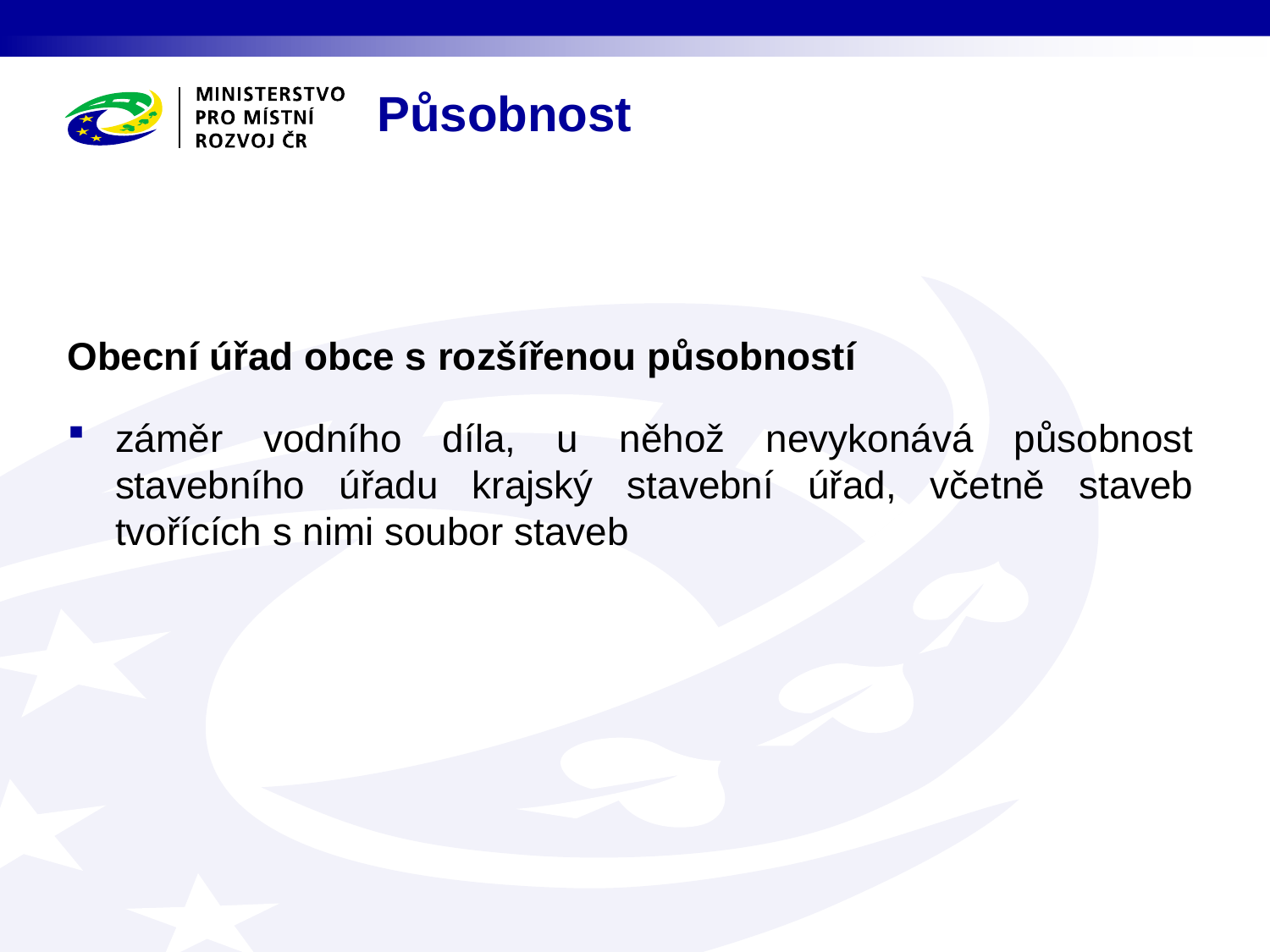

# Působnost

Obecní úřad obce s rozšířenou působností
záměr vodního díla, u něhož nevykonává působnost stavebního úřadu krajský stavební úřad, včetně staveb tvořících s nimi soubor staveb